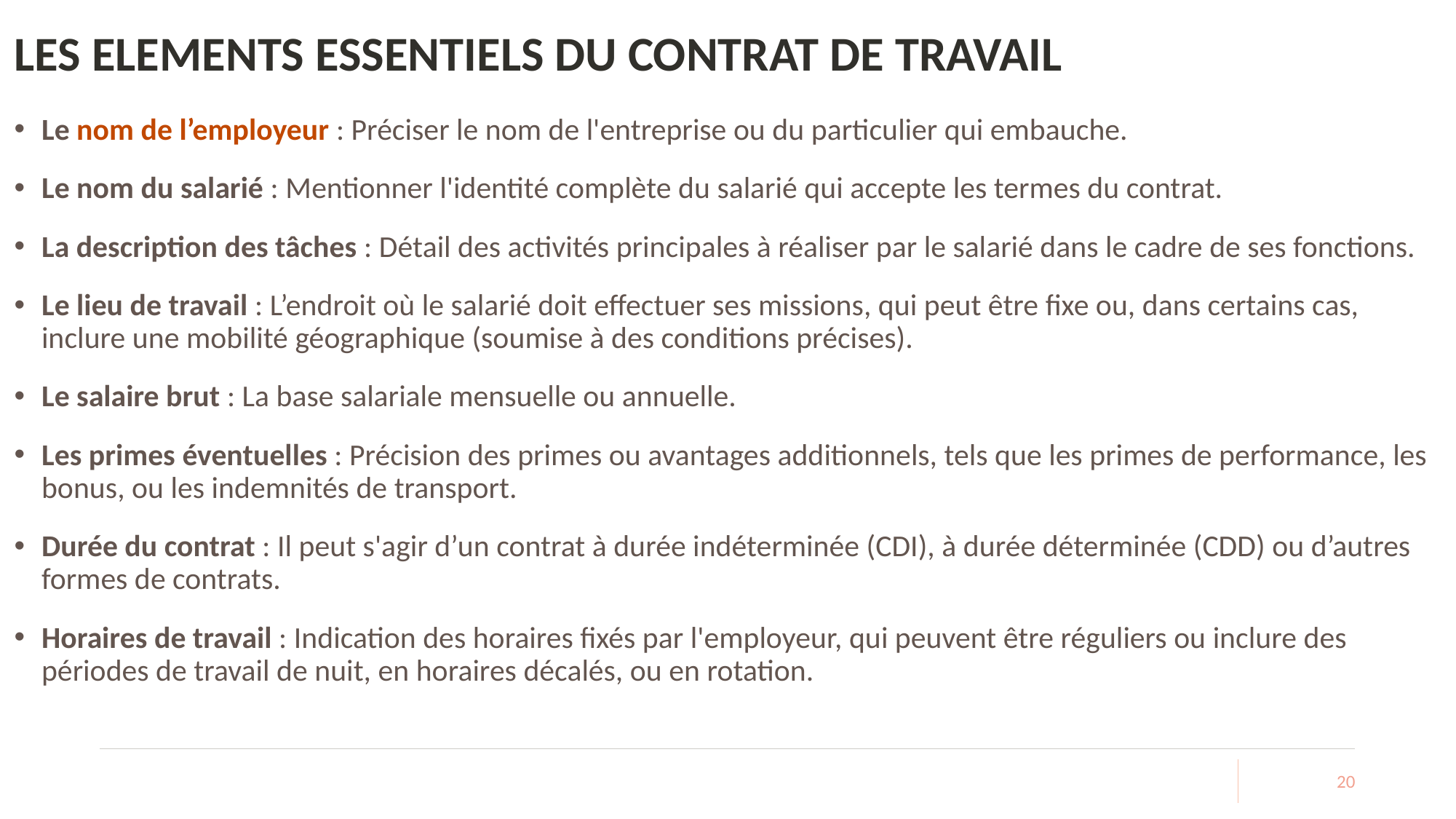

# LES ELEMENTS ESSENTIELS DU CONTRAT DE TRAVAIL
Le nom de l’employeur : Préciser le nom de l'entreprise ou du particulier qui embauche.
Le nom du salarié : Mentionner l'identité complète du salarié qui accepte les termes du contrat.
La description des tâches : Détail des activités principales à réaliser par le salarié dans le cadre de ses fonctions.
Le lieu de travail : L’endroit où le salarié doit effectuer ses missions, qui peut être fixe ou, dans certains cas, inclure une mobilité géographique (soumise à des conditions précises).
Le salaire brut : La base salariale mensuelle ou annuelle.
Les primes éventuelles : Précision des primes ou avantages additionnels, tels que les primes de performance, les bonus, ou les indemnités de transport.
Durée du contrat : Il peut s'agir d’un contrat à durée indéterminée (CDI), à durée déterminée (CDD) ou d’autres formes de contrats.
Horaires de travail : Indication des horaires fixés par l'employeur, qui peuvent être réguliers ou inclure des périodes de travail de nuit, en horaires décalés, ou en rotation.

20